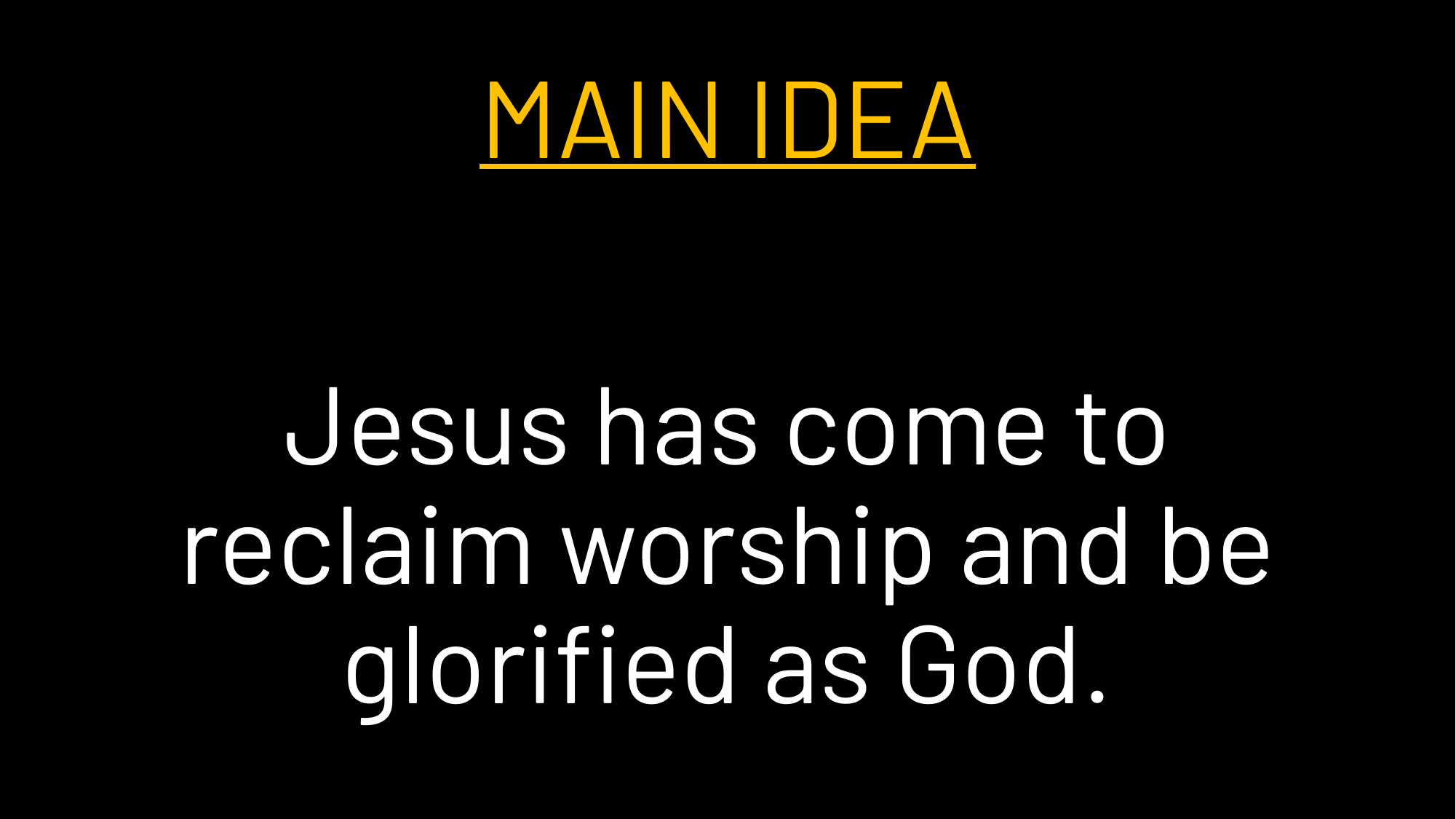

# MAIN IDEA

Jesus has come to reclaim worship and be glorified as God.